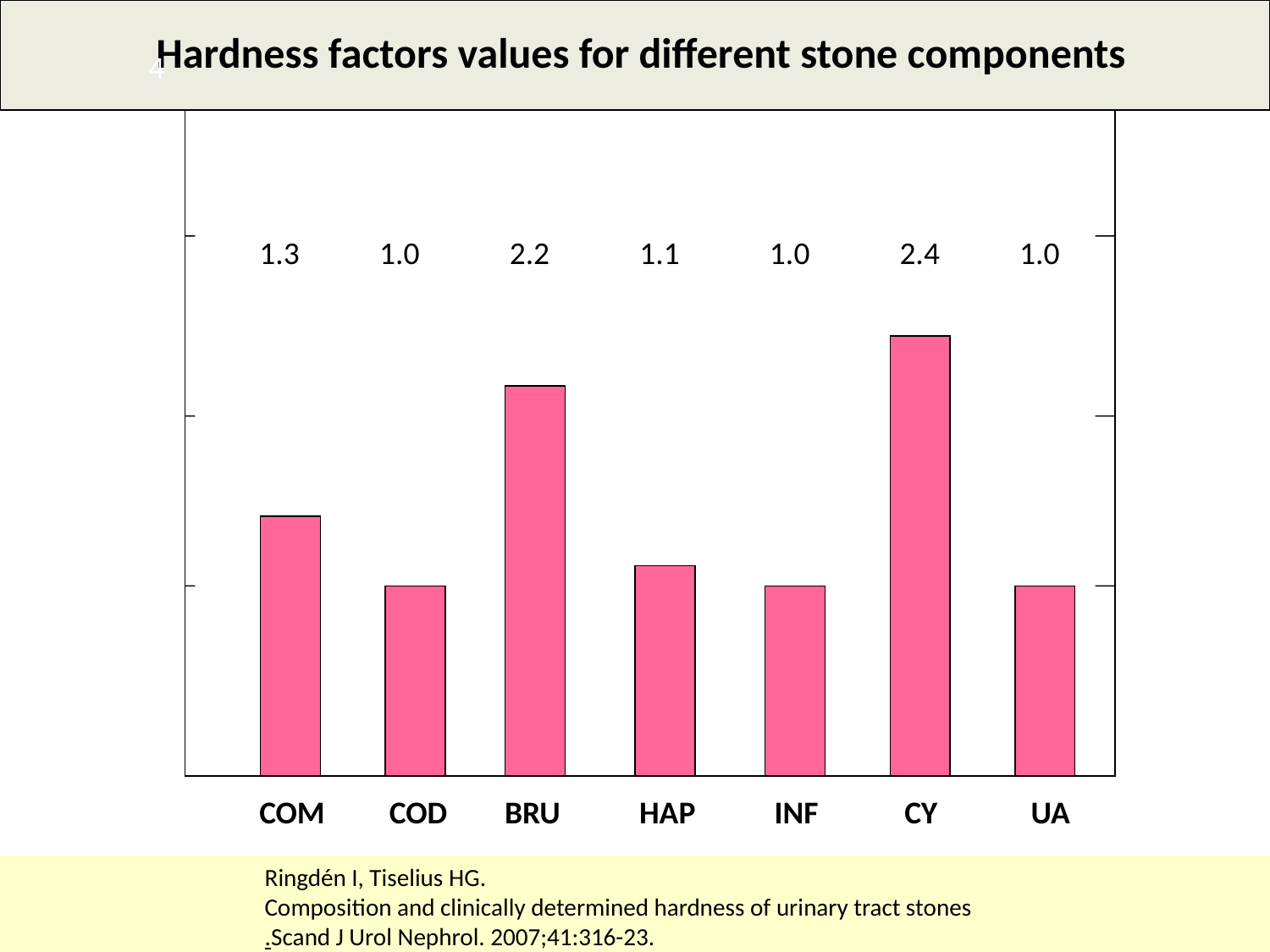

Hardness factors values for different stone components
4

3
1.3
1.0
2.2
1.1
1.0
2.4
1.0

2

1

0
 COM         COD        BRU           HAP           INF            CY             UA

Ringdén I, Tiselius HG.
Composition and clinically determined hardness of urinary tract stones
.Scand J Urol Nephrol. 2007;41:316-23.
TÜAK- V. KARADENİZ SEMPOZYUMU                                   September 07, 2019     Trabzon/ TURKEY